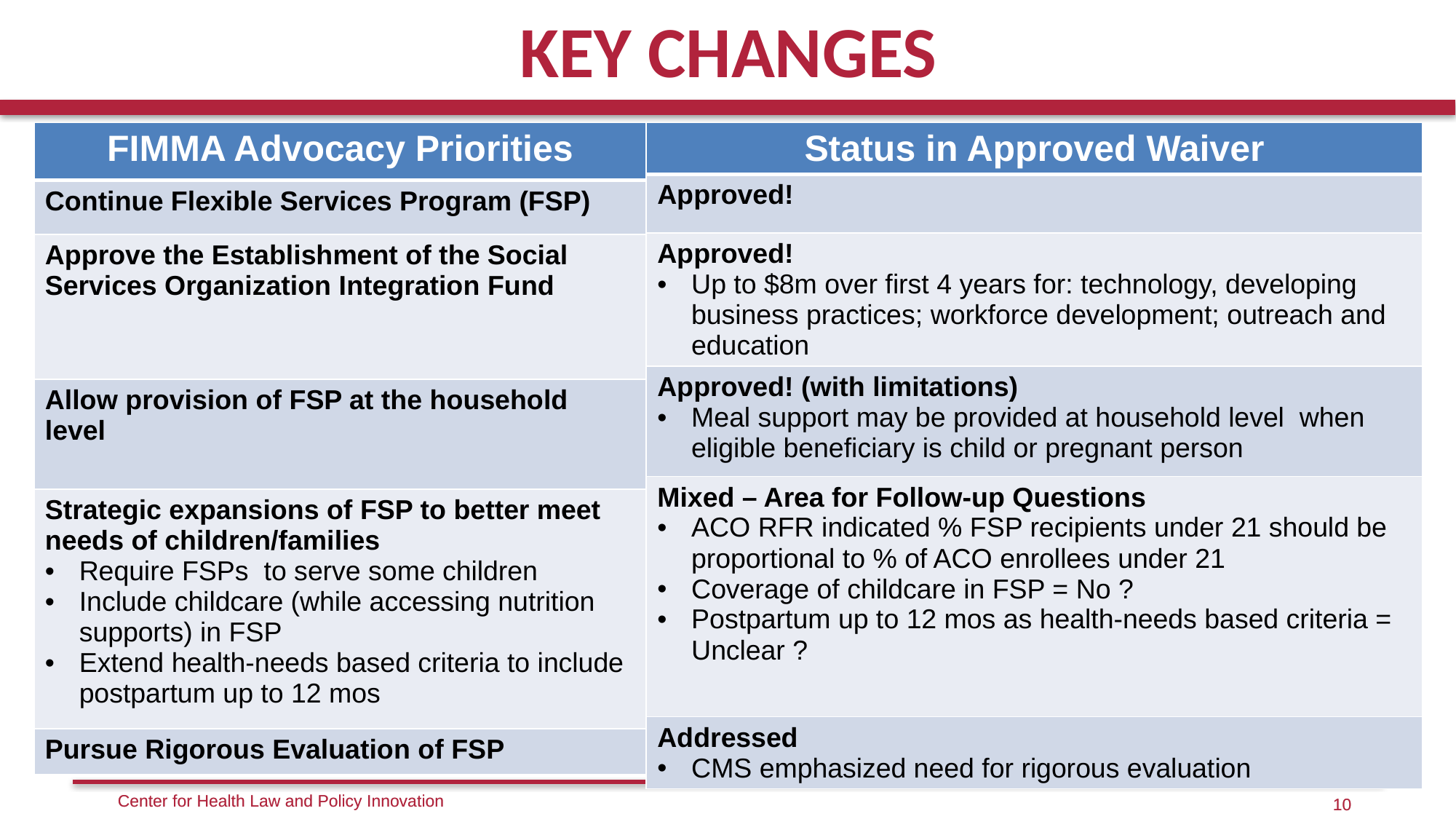

Key Changes
| FIMMA Advocacy Priorities |
| --- |
| Continue Flexible Services Program (FSP) |
| Approve the Establishment of the Social Services Organization Integration Fund |
| Allow provision of FSP at the household level |
| Strategic expansions of FSP to better meet needs of children/families Require FSPs to serve some children Include childcare (while accessing nutrition supports) in FSP Extend health-needs based criteria to include postpartum up to 12 mos |
| Pursue Rigorous Evaluation of FSP |
| Status in Approved Waiver |
| --- |
| Approved! |
| Approved! Up to $8m over first 4 years for: technology, developing business practices; workforce development; outreach and education |
| Approved! (with limitations) Meal support may be provided at household level when eligible beneficiary is child or pregnant person |
| Mixed – Area for Follow-up Questions ACO RFR indicated % FSP recipients under 21 should be proportional to % of ACO enrollees under 21 Coverage of childcare in FSP = No ? Postpartum up to 12 mos as health-needs based criteria = Unclear ? |
| Addressed CMS emphasized need for rigorous evaluation |

Center for Health Law and Policy Innovation
Center for Health Law and Policy Innovation
10
10